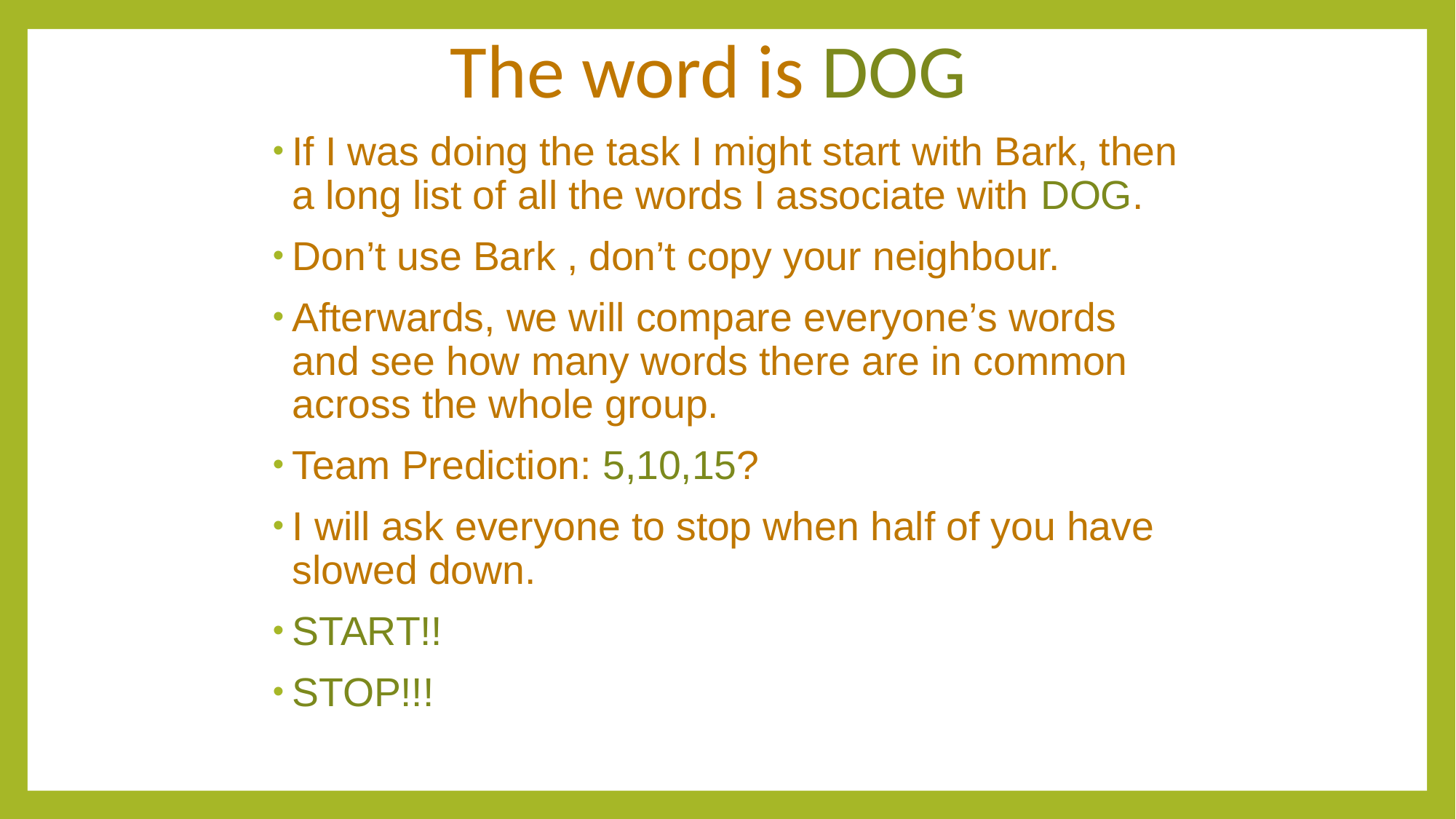

# The word is DOG
If I was doing the task I might start with Bark, then a long list of all the words I associate with DOG.
Don’t use Bark , don’t copy your neighbour.
Afterwards, we will compare everyone’s words and see how many words there are in common across the whole group.
Team Prediction: 5,10,15?
I will ask everyone to stop when half of you have slowed down.
START!!
STOP!!!